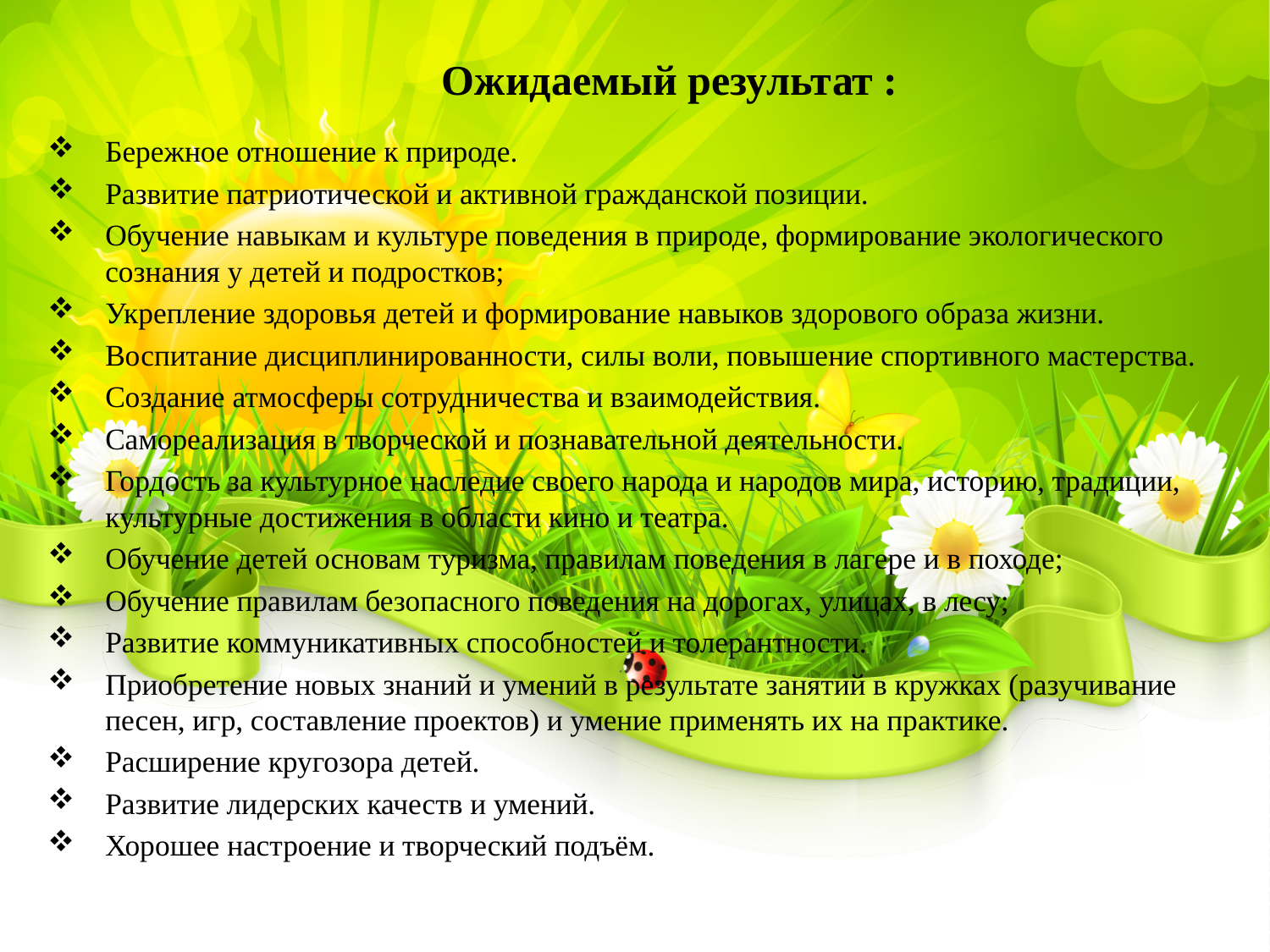

# Ожидаемый результат :

Бережное отношение к природе.
Развитие патриотической и активной гражданской позиции.
Обучение навыкам и культуре поведения в природе, формирование экологического сознания у детей и подростков;
Укрепление здоровья детей и формирование навыков здорового образа жизни.
Воспитание дисциплинированности, силы воли, повышение спортивного мастерства.
Создание атмосферы сотрудничества и взаимодействия.
Самореализация в творческой и познавательной деятельности.
Гордость за культурное наследие своего народа и народов мира, историю, традиции, культурные достижения в области кино и театра.
Обучение детей основам туризма, правилам поведения в лагере и в походе;
Обучение правилам безопасного поведения на дорогах, улицах, в лесу;
Развитие коммуникативных способностей и толерантности.
Приобретение новых знаний и умений в результате занятий в кружках (разучивание песен, игр, составление проектов) и умение применять их на практике.
Расширение кругозора детей.
Развитие лидерских качеств и умений.
Хорошее настроение и творческий подъём.